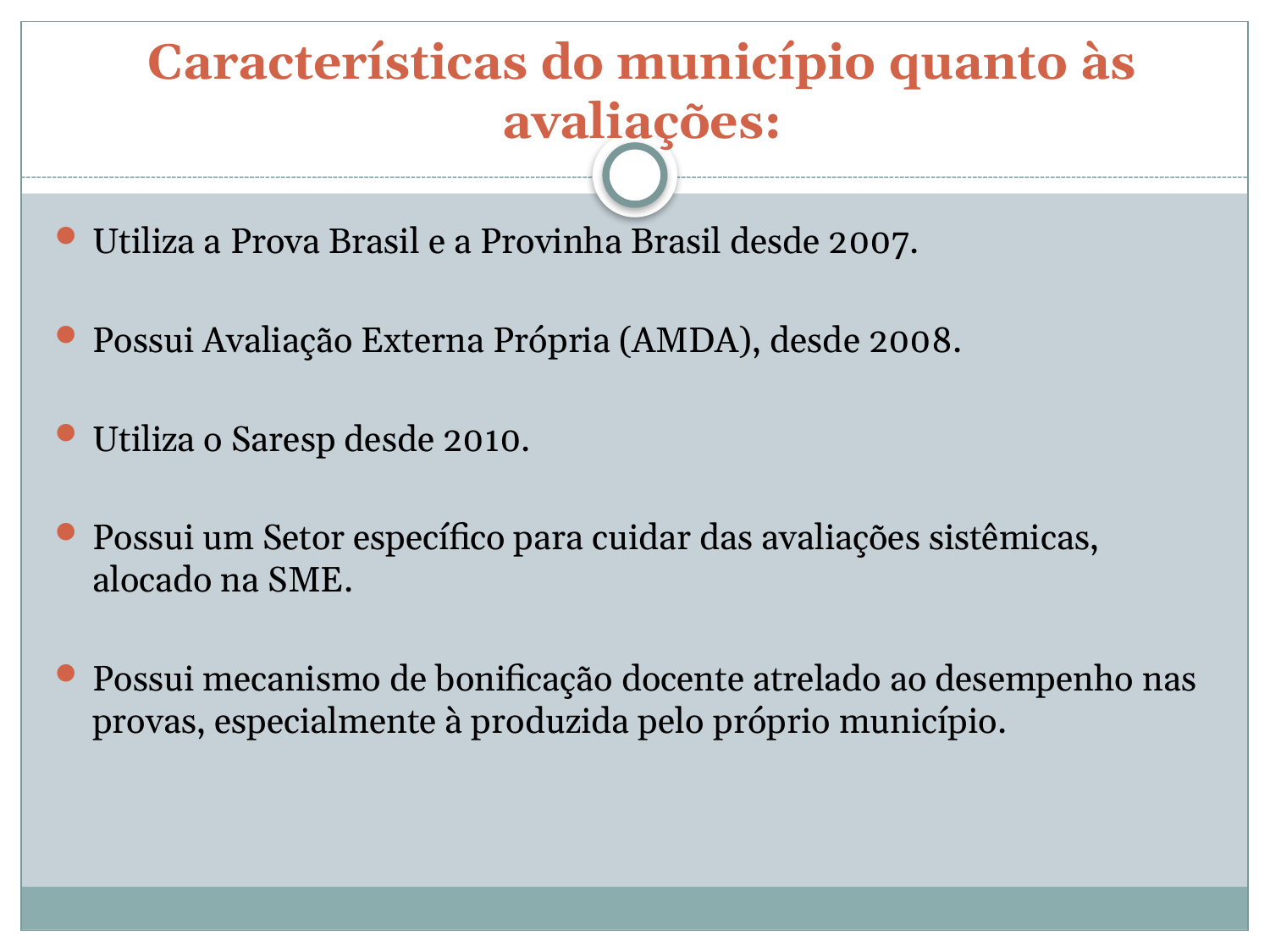

# Características do município quanto às avaliações:
Utiliza a Prova Brasil e a Provinha Brasil desde 2007.

Possui Avaliação Externa Própria (AMDA), desde 2008.

Utiliza o Saresp desde 2010.

Possui um Setor específico para cuidar das avaliações sistêmicas, alocado na SME.

Possui mecanismo de bonificação docente atrelado ao desempenho nas provas, especialmente à produzida pelo próprio município.